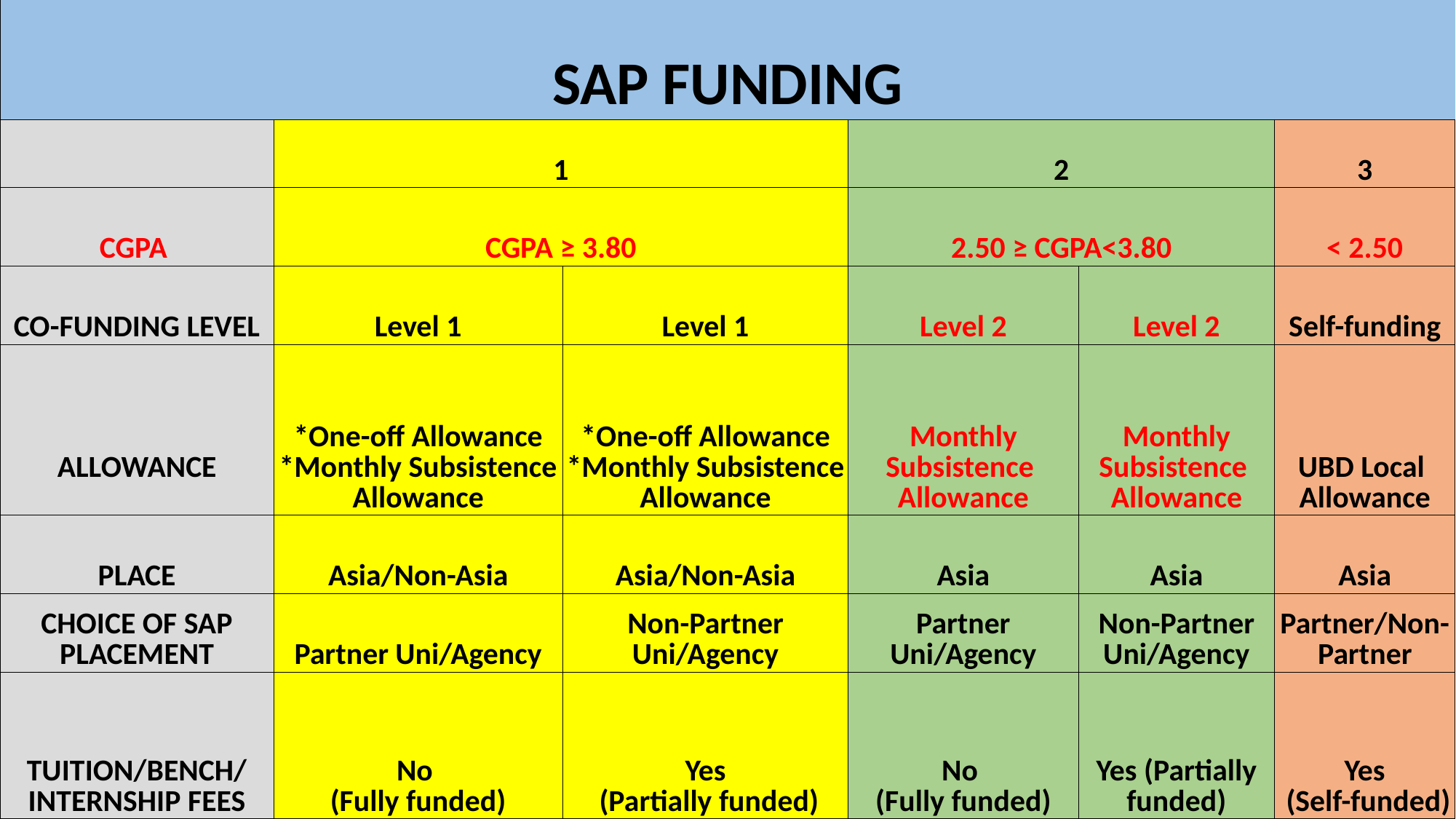

| SAP FUNDING |  |  |  |  |  |
| --- | --- | --- | --- | --- | --- |
|  | 1 |  | 2 |  | 3 |
| CGPA | CGPA ≥ 3.80 |  | 2.50 ≥ CGPA<3.80 |  | < 2.50 |
| CO-FUNDING LEVEL | Level 1 | Level 1 | Level 2 | Level 2 | Self-funding |
| ALLOWANCE | \*One-off Allowance \*Monthly Subsistence Allowance | \*One-off Allowance \*Monthly Subsistence Allowance | Monthly Subsistence Allowance | Monthly Subsistence Allowance | UBD Local Allowance |
| PLACE | Asia/Non-Asia | Asia/Non-Asia | Asia | Asia | Asia |
| CHOICE OF SAP PLACEMENT | Partner Uni/Agency | Non-Partner Uni/Agency | Partner Uni/Agency | Non-Partner Uni/Agency | Partner/Non-Partner |
| TUITION/BENCH/ INTERNSHIP FEES | No (Fully funded) | Yes (Partially funded) | No (Fully funded) | Yes (Partially funded) | Yes (Self-funded) |
#